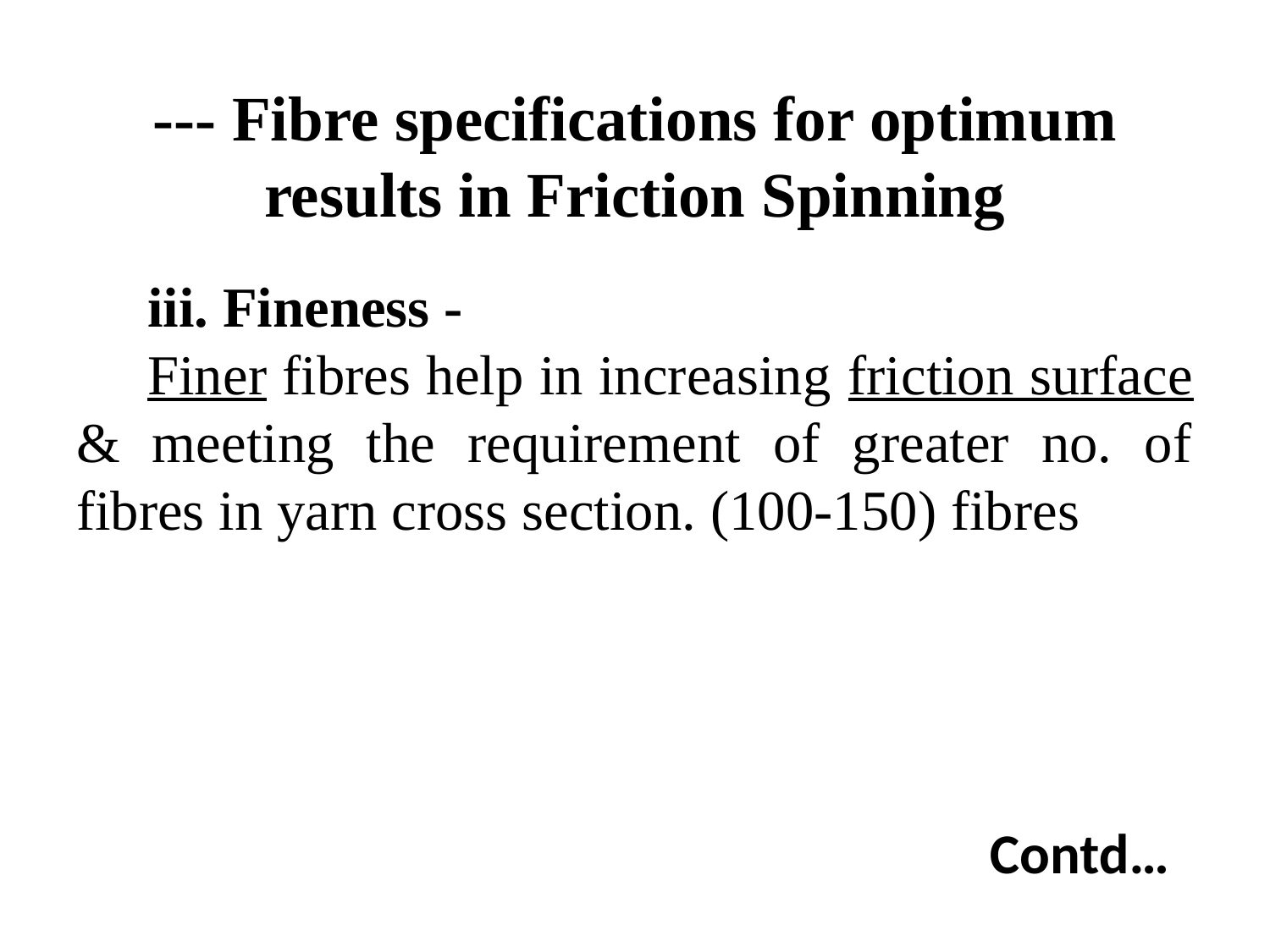

# --- Fibre specifications for optimum results in Friction Spinning
iii. Fineness -
Finer fibres help in increasing friction surface & meeting the requirement of greater no. of fibres in yarn cross section. (100-150) fibres
Contd…